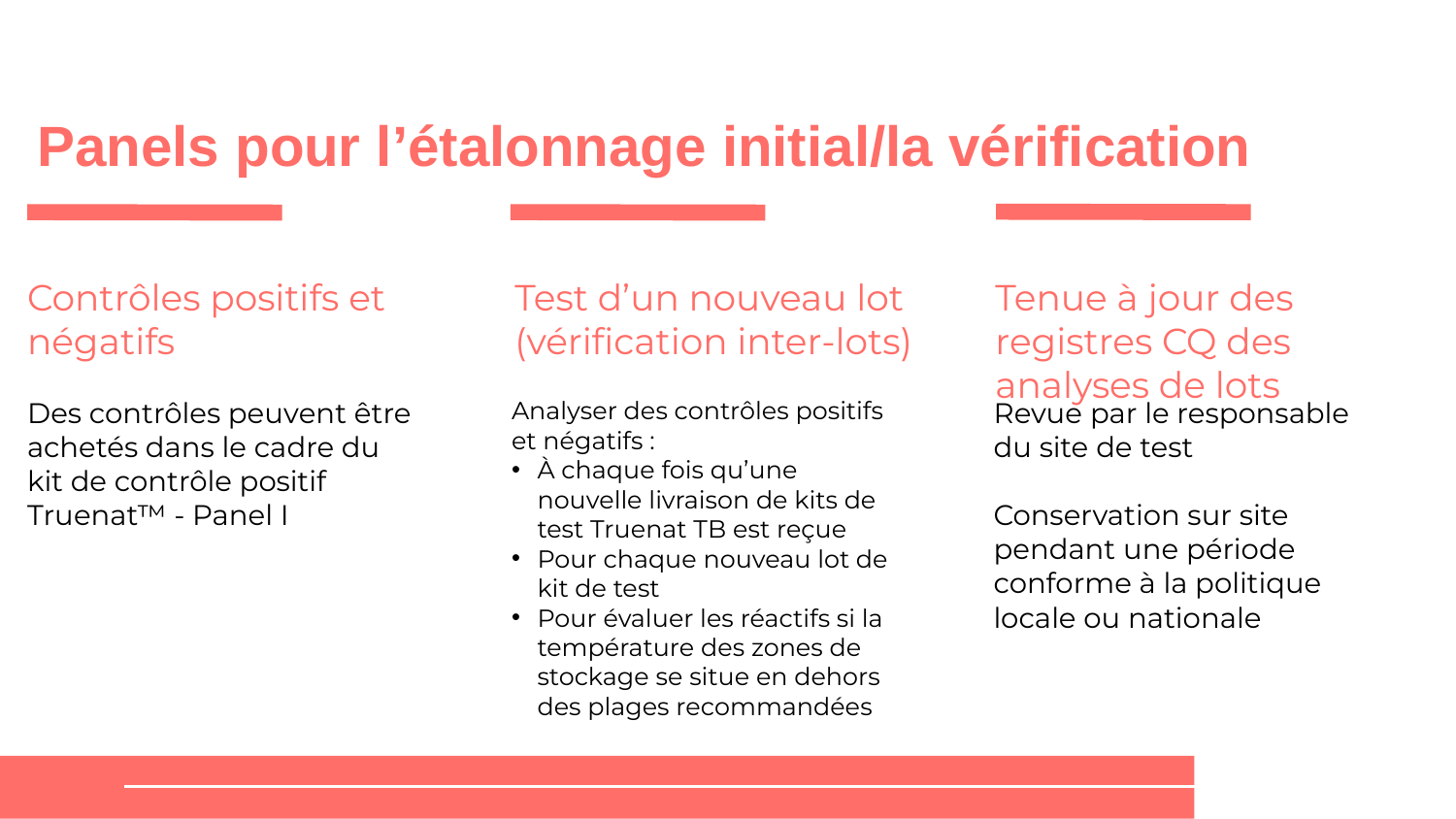

# Panels pour l’étalonnage initial/la vérification
Contrôles positifs et négatifs
Test d’un nouveau lot (vérification inter-lots)

Tenue à jour des registres CQ des analyses de lots
Revue par le responsable du site de test

Conservation sur site pendant une période conforme à la politique locale ou nationale

Des contrôles peuvent être achetés dans le cadre du kit de contrôle positif Truenat™ - Panel I
Analyser des contrôles positifs et négatifs :
À chaque fois qu’une nouvelle livraison de kits de test Truenat TB est reçue
Pour chaque nouveau lot de kit de test
Pour évaluer les réactifs si la température des zones de stockage se situe en dehors des plages recommandées